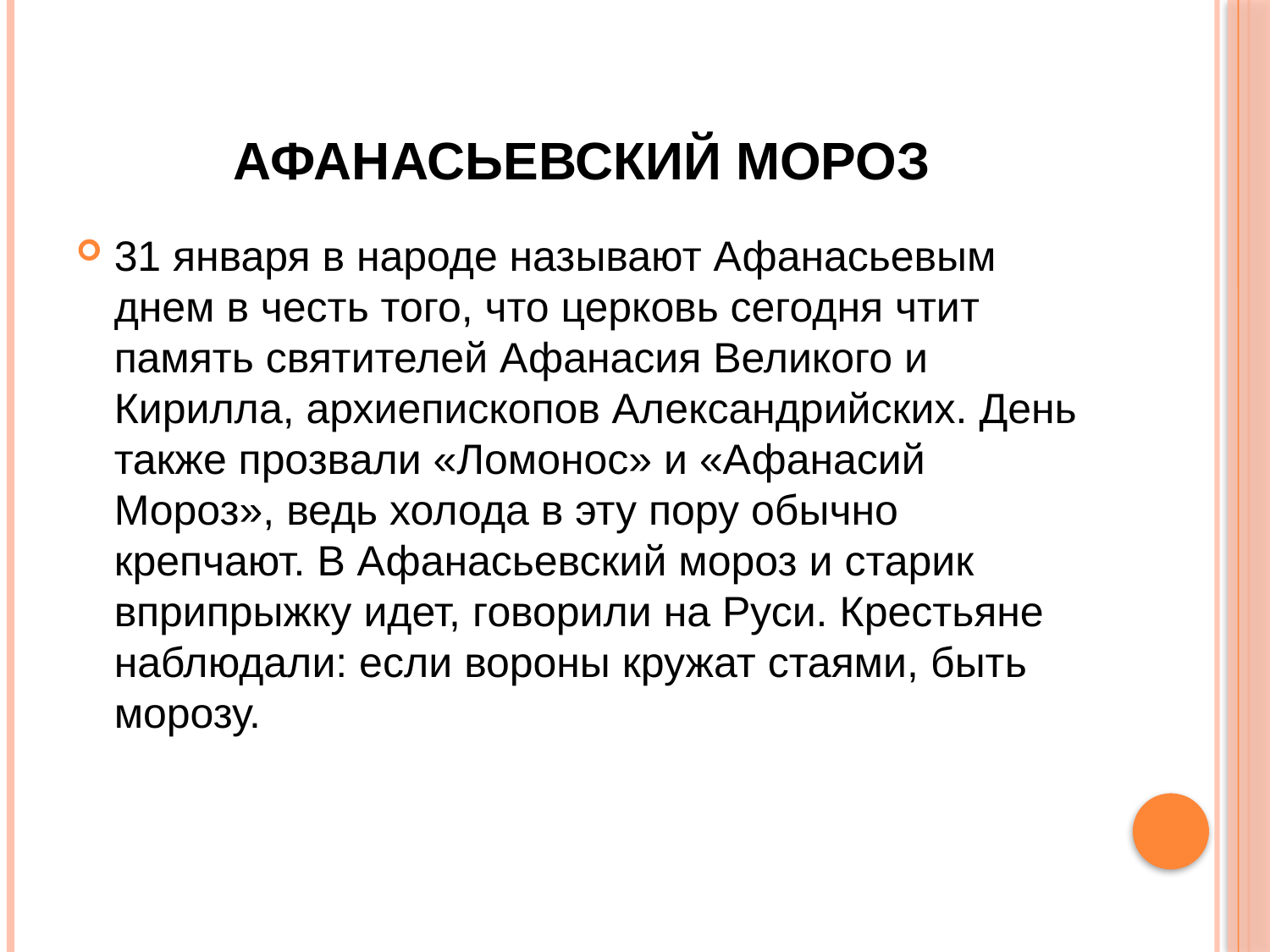

# Афанасьевский мороз
31 января в народе называют Афанасьевым днем в честь того, что церковь сегодня чтит память святителей Афанасия Великого и Кирилла, архиепископов Александрийских. День также прозвали «Ломонос» и «Афанасий Мороз», ведь холода в эту пору обычно крепчают. В Афанасьевский мороз и старик вприпрыжку идет, говорили на Руси. Крестьяне наблюдали: если вороны кружат стаями, быть морозу.